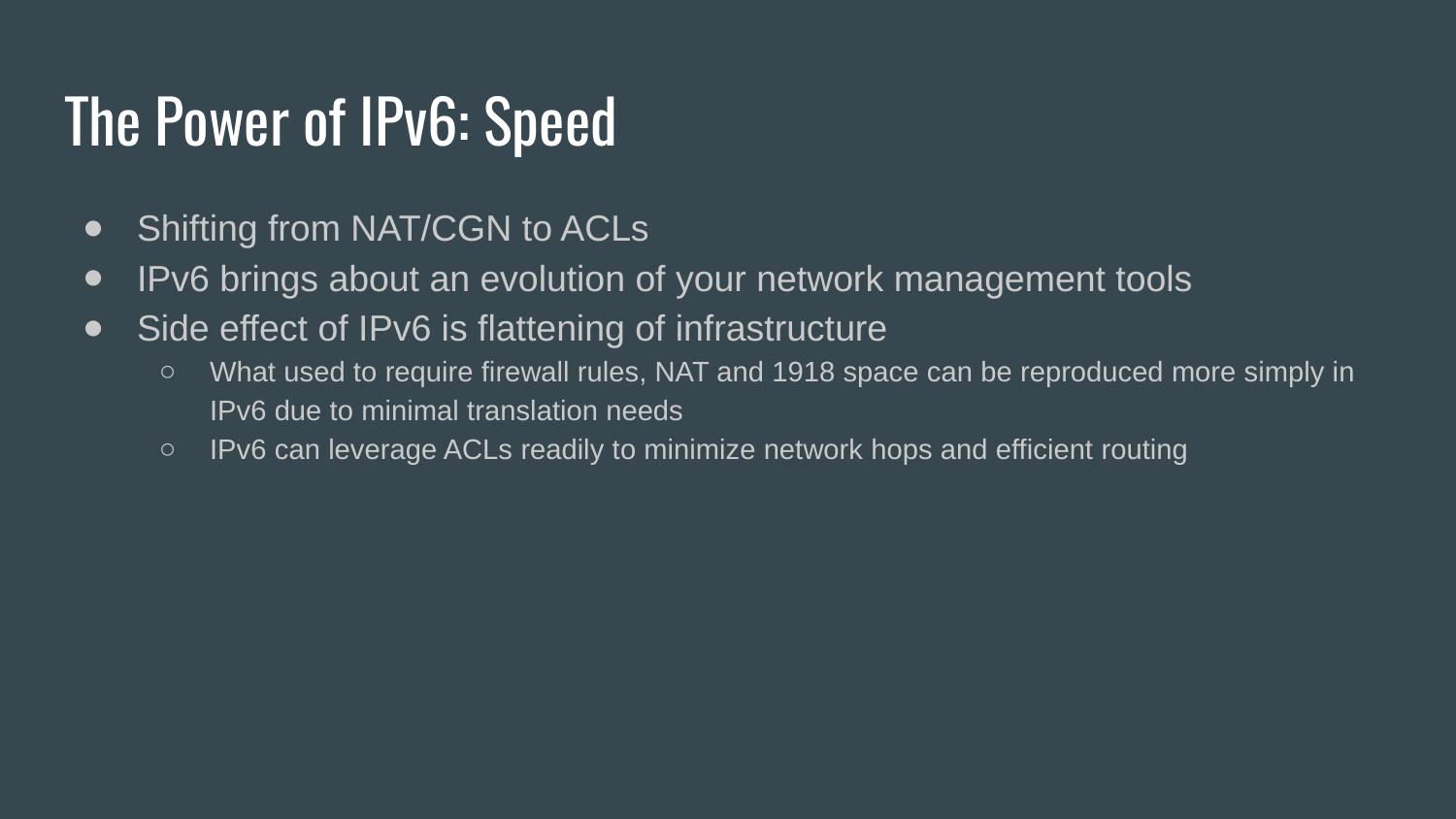

# The Power of IPv6: Speed
Shifting from NAT/CGN to ACLs
IPv6 brings about an evolution of your network management tools
Side effect of IPv6 is flattening of infrastructure
What used to require firewall rules, NAT and 1918 space can be reproduced more simply in IPv6 due to minimal translation needs
IPv6 can leverage ACLs readily to minimize network hops and efficient routing